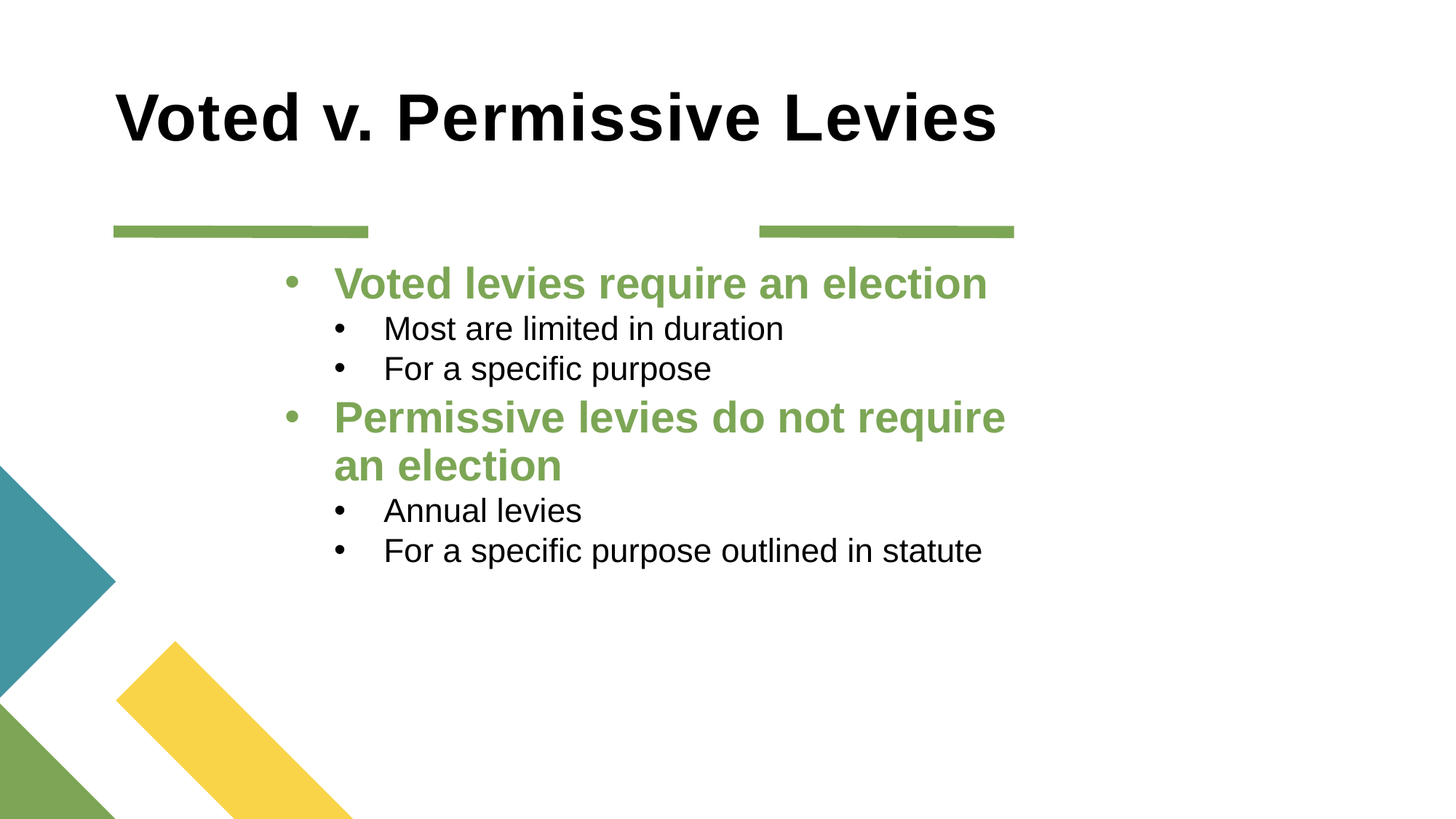

# Voted v. Permissive Levies
Voted levies require an election
Most are limited in duration
For a specific purpose
Permissive levies do not require an election
Annual levies
For a specific purpose outlined in statute